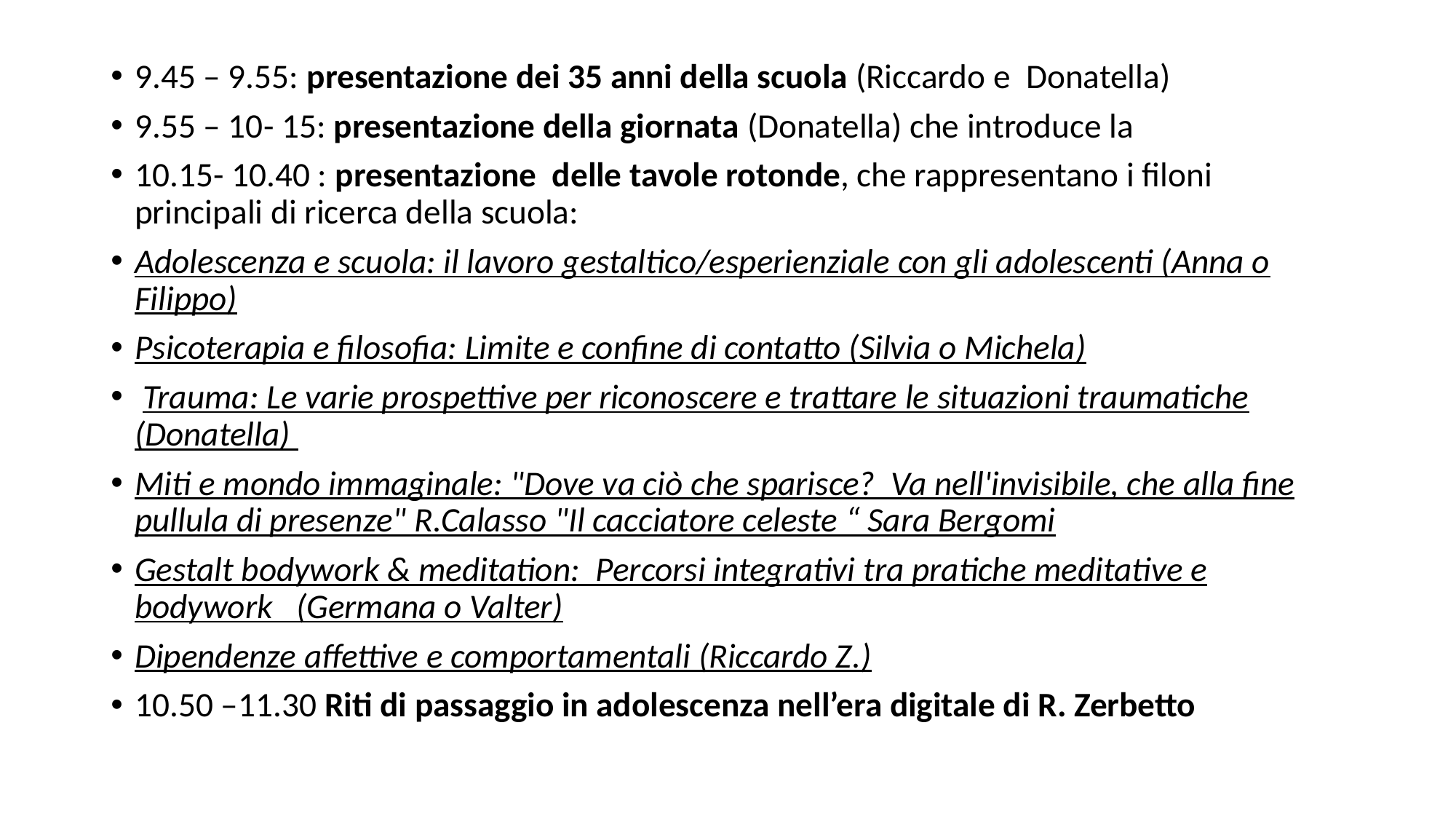

9.45 – 9.55: presentazione dei 35 anni della scuola (Riccardo e  Donatella)
9.55 – 10- 15: presentazione della giornata (Donatella) che introduce la
10.15- 10.40 : presentazione  delle tavole rotonde, che rappresentano i filoni principali di ricerca della scuola:
Adolescenza e scuola: il lavoro gestaltico/esperienziale con gli adolescenti (Anna o Filippo)
Psicoterapia e filosofia: Limite e confine di contatto (Silvia o Michela)
 Trauma: Le varie prospettive per riconoscere e trattare le situazioni traumatiche (Donatella)
Miti e mondo immaginale: "Dove va ciò che sparisce?  Va nell'invisibile, che alla fine pullula di presenze" R.Calasso "Il cacciatore celeste “ Sara Bergomi
Gestalt bodywork & meditation:  Percorsi integrativi tra pratiche meditative e bodywork   (Germana o Valter)
Dipendenze affettive e comportamentali (Riccardo Z.)
10.50 –11.30 Riti di passaggio in adolescenza nell’era digitale di R. Zerbetto